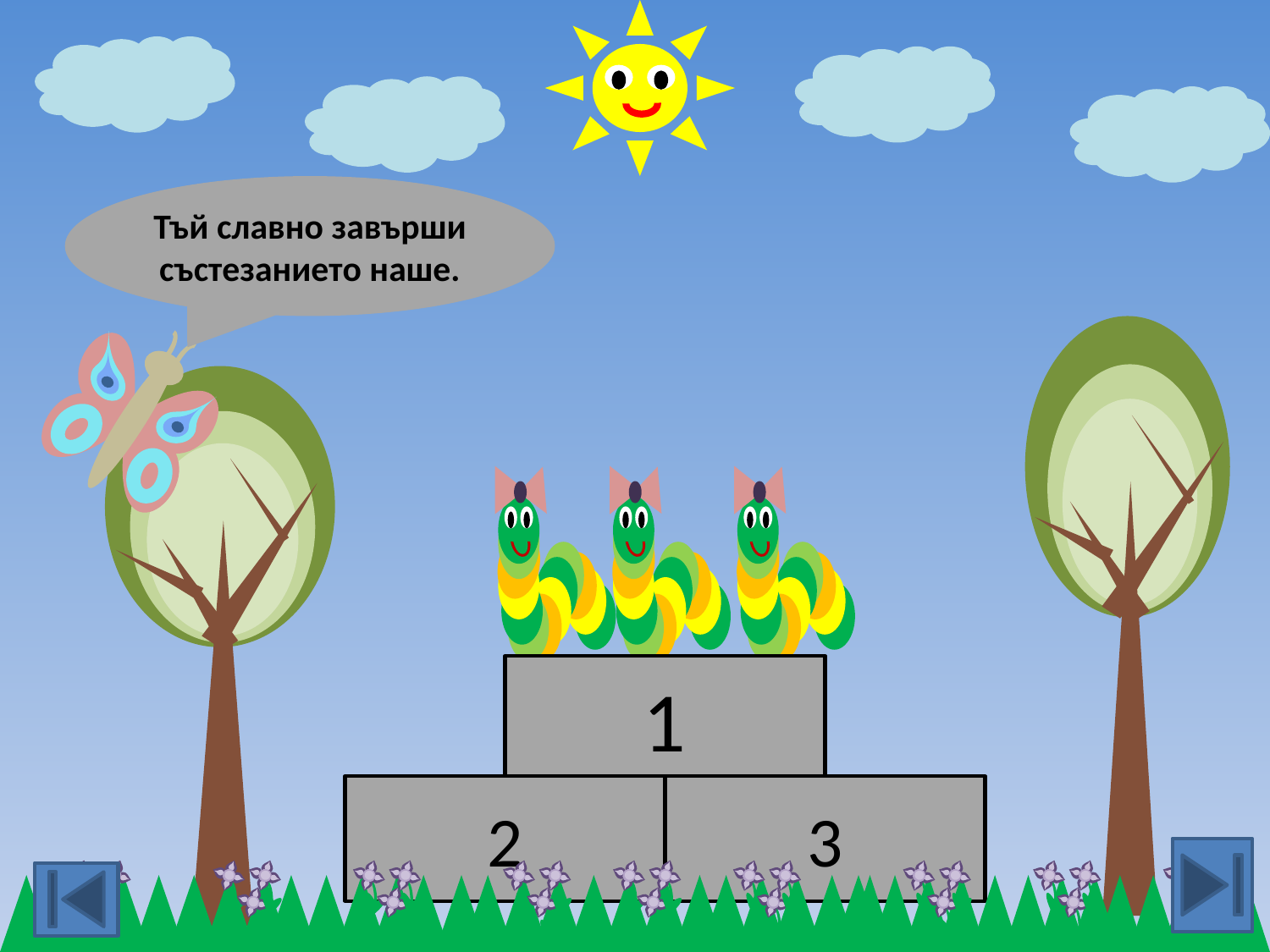

Тъй славно завърши състезанието наше.

1
2
3